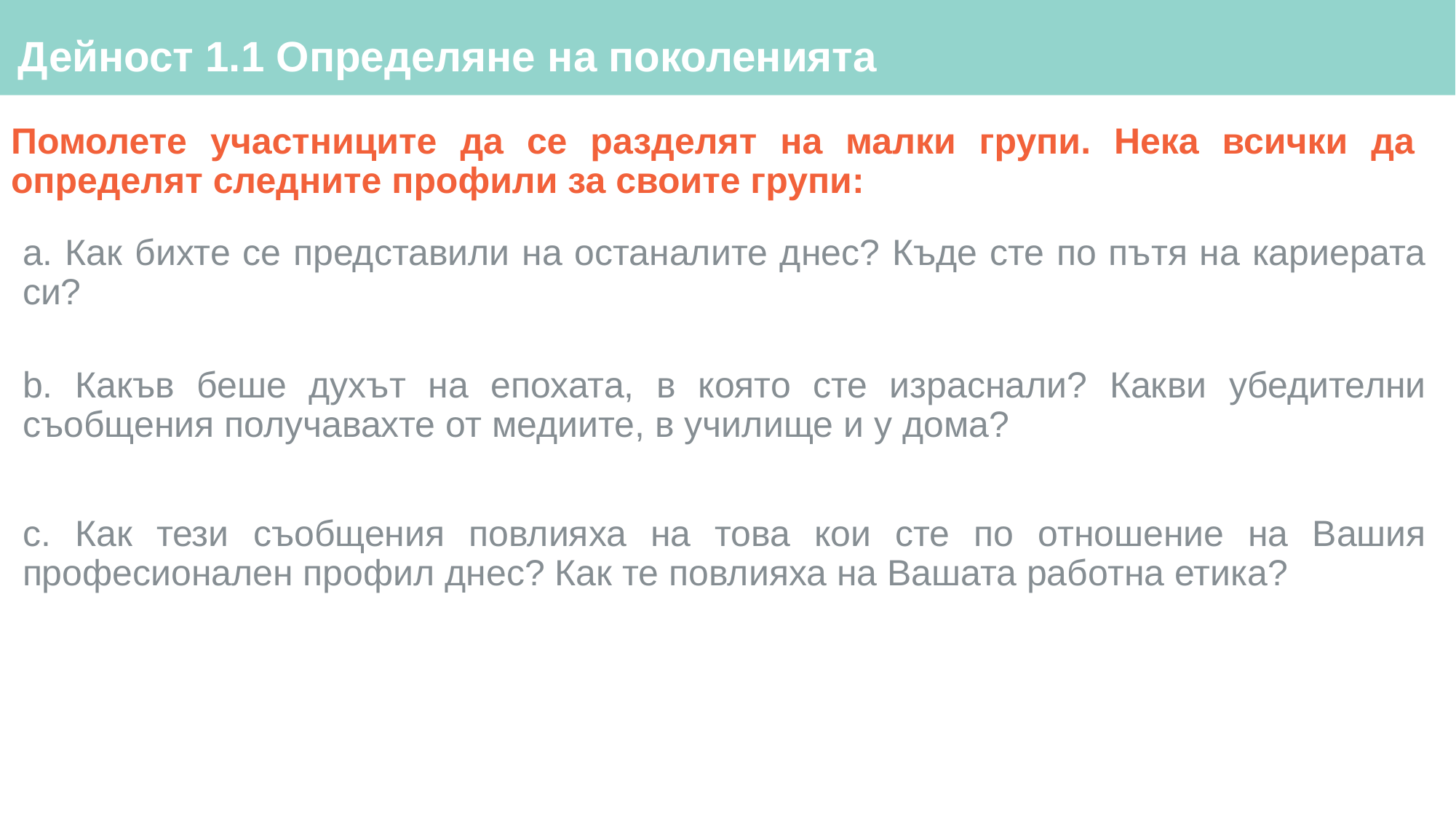

# Дейност 1.1 Определяне на поколенията
Помолете участниците да се разделят на малки групи. Нека всички да определят следните профили за своите групи:
a. Как бихте се представили на останалите днес? Къде сте по пътя на кариерата си?

b. Какъв беше духът на епохата, в която сте израснали? Какви убедителни съобщения получавахте от медиите, в училище и у дома?

c. Как тези съобщения повлияха на това кои сте по отношение на Вашия професионален профил днес? Как те повлияха на Вашата работна етика?